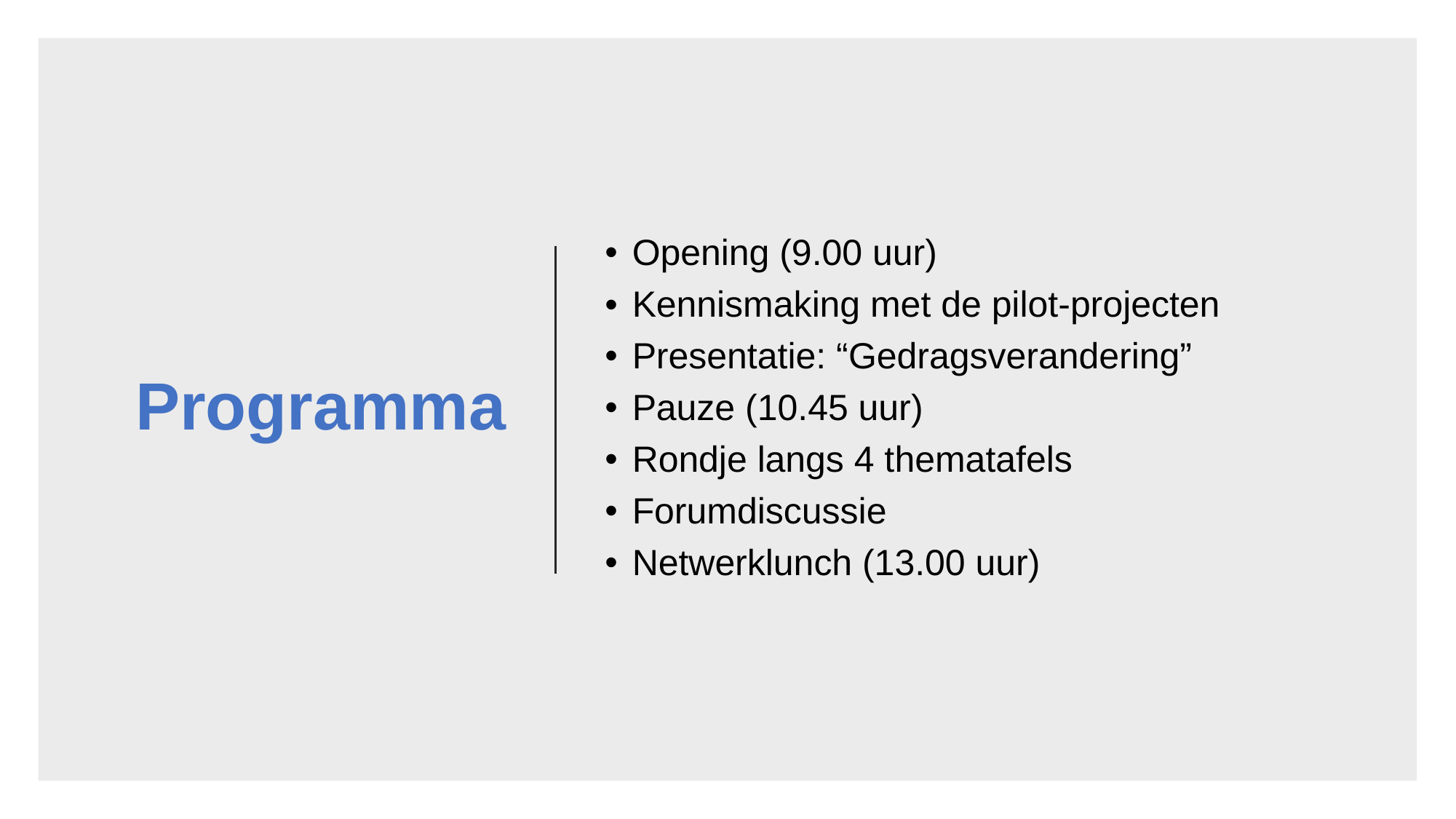

# Programma
Opening (9.00 uur)
Kennismaking met de pilot-projecten
Presentatie: “Gedragsverandering”
Pauze (10.45 uur)
Rondje langs 4 thematafels
Forumdiscussie
Netwerklunch (13.00 uur)